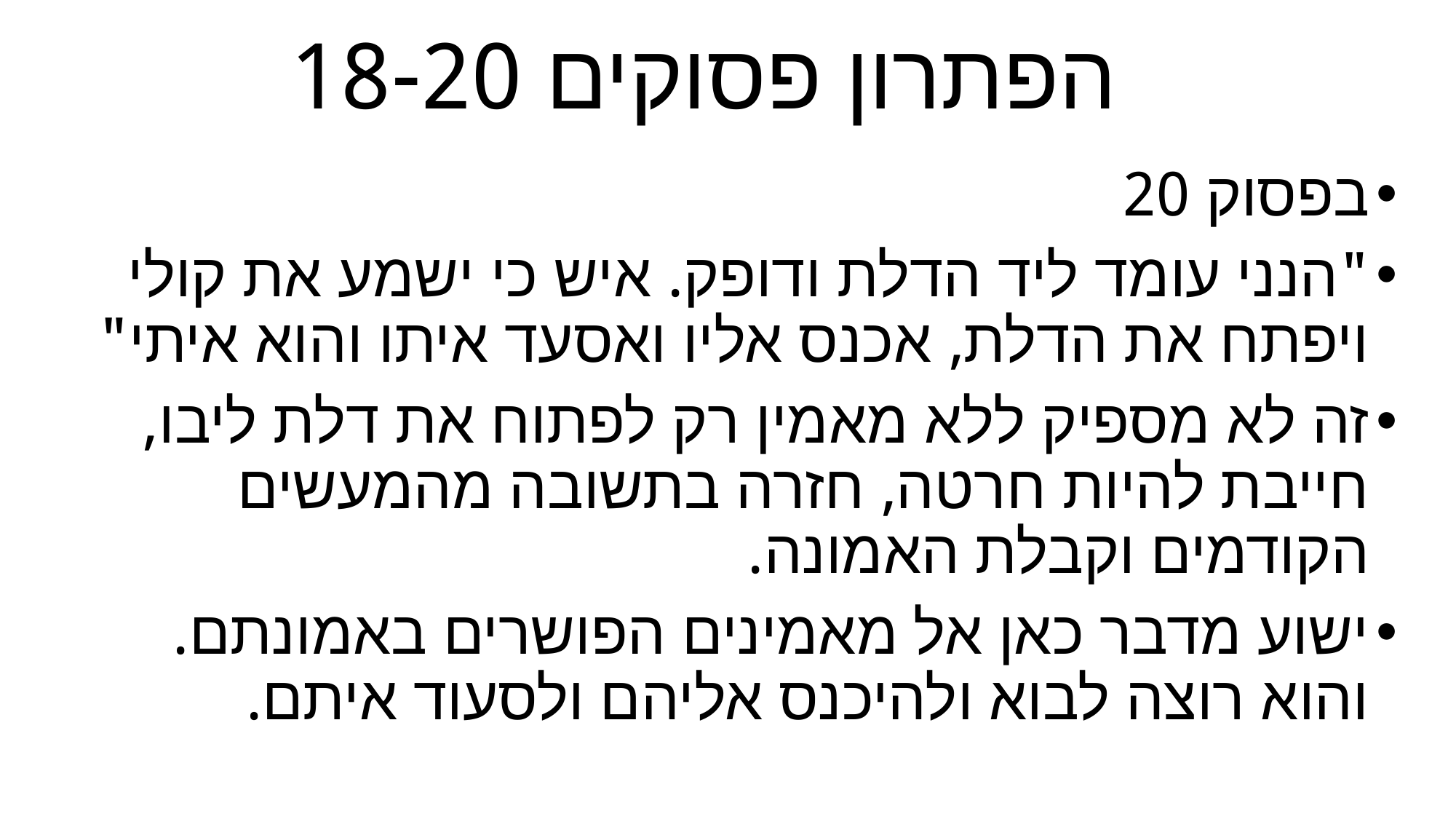

# הפתרון פסוקים 18-20
בפסוק 20
"הנני עומד ליד הדלת ודופק. איש כי ישמע את קולי
ויפתח את הדלת, אכנס אליו ואסעד איתו והוא איתי"
זה לא מספיק ללא מאמין רק לפתוח את דלת ליבו,
חייבת להיות חרטה, חזרה בתשובה מהמעשים הקודמים וקבלת האמונה.
ישוע מדבר כאן אל מאמינים הפושרים באמונתם.
והוא רוצה לבוא ולהיכנס אליהם ולסעוד איתם.